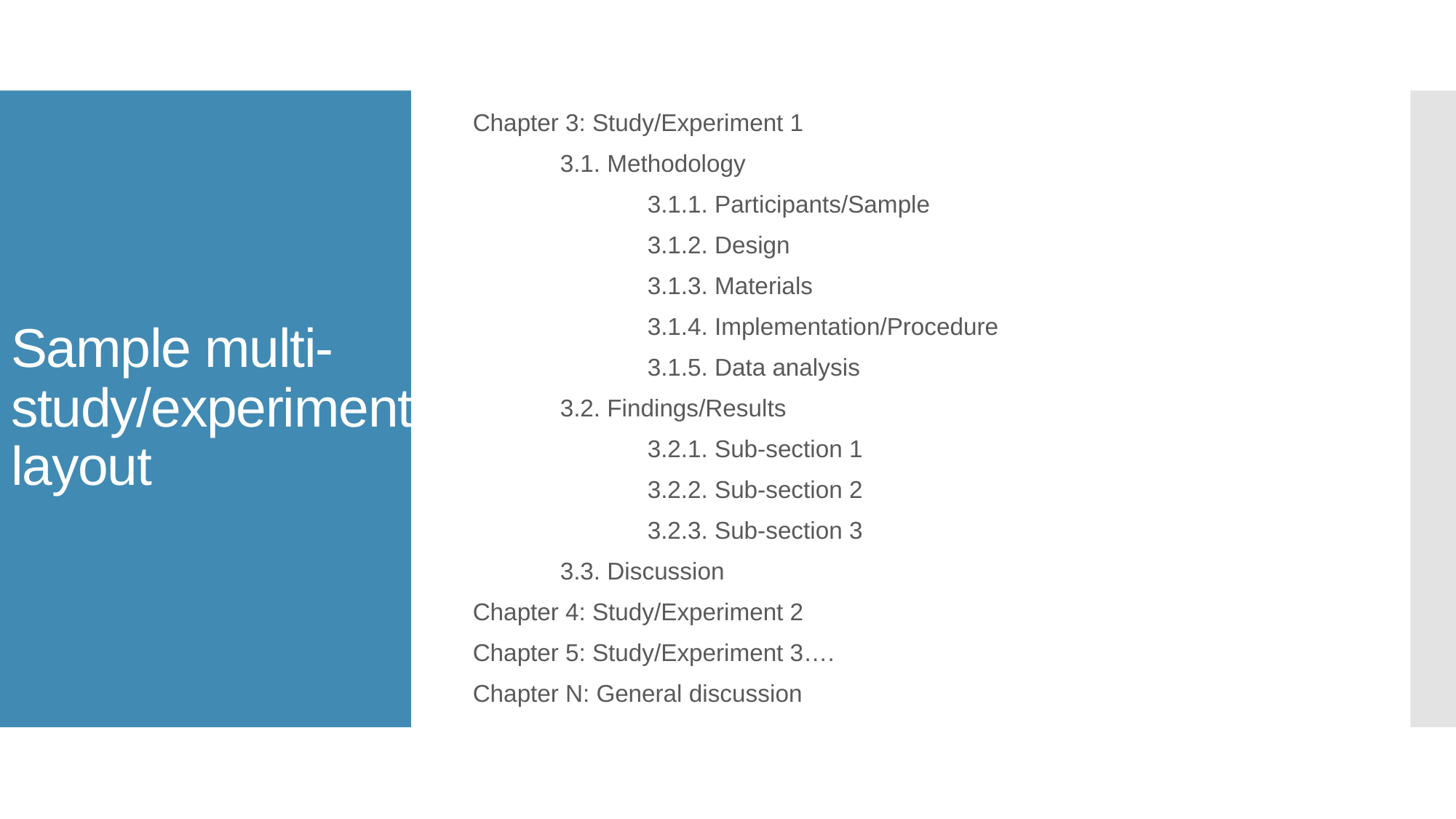

Chapter 3: Study/Experiment 1
	3.1. Methodology
		3.1.1. Participants/Sample
		3.1.2. Design
		3.1.3. Materials
		3.1.4. Implementation/Procedure
		3.1.5. Data analysis
	3.2. Findings/Results
		3.2.1. Sub-section 1
		3.2.2. Sub-section 2
		3.2.3. Sub-section 3
	3.3. Discussion
Chapter 4: Study/Experiment 2
Chapter 5: Study/Experiment 3….
Chapter N: General discussion
# Sample multi-study/experiment layout